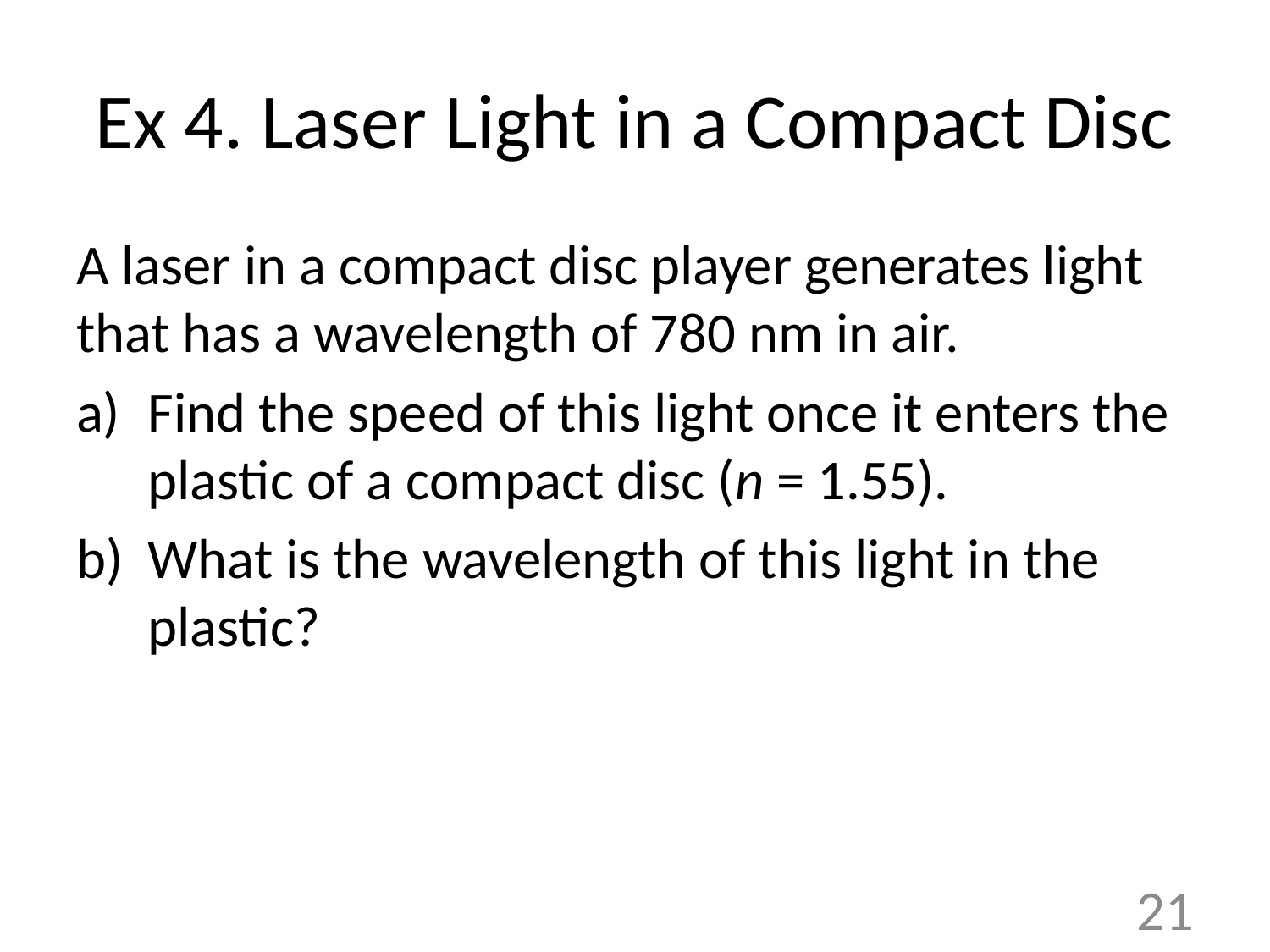

# Ex 4. Laser Light in a Compact Disc
A laser in a compact disc player generates light that has a wavelength of 780 nm in air.
Find the speed of this light once it enters the plastic of a compact disc (n = 1.55).
What is the wavelength of this light in the plastic?
21